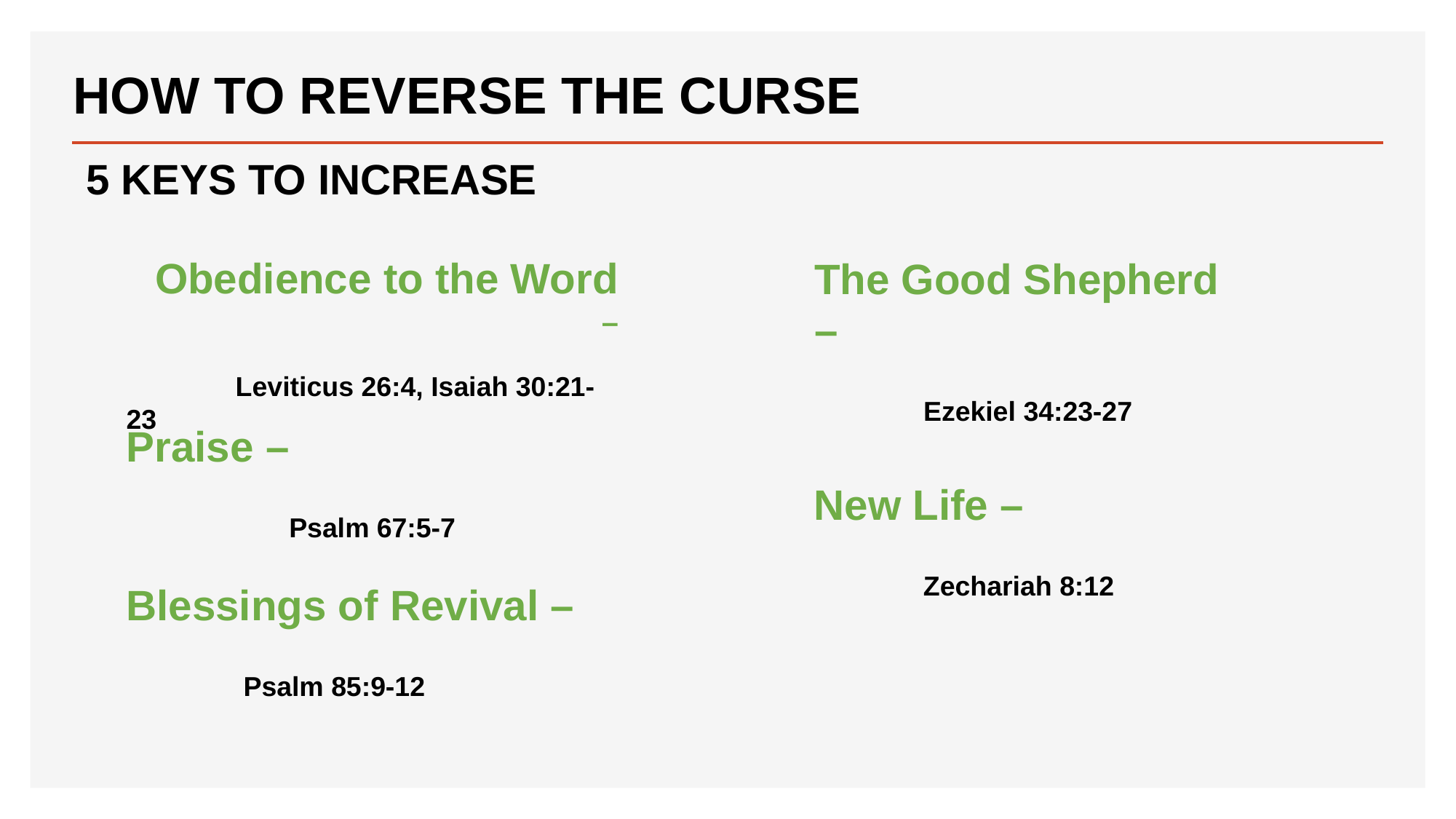

# HOW TO REVERSE THE CURSE
5 KEYS TO INCREASE
Obedience to the Word –
	Leviticus 26:4, Isaiah 30:21-23
The Good Shepherd –

	Ezekiel 34:23-27

Praise –
	       Psalm 67:5-7
New Life –

	Zechariah 8:12
Blessings of Revival –

              Psalm 85:9-12